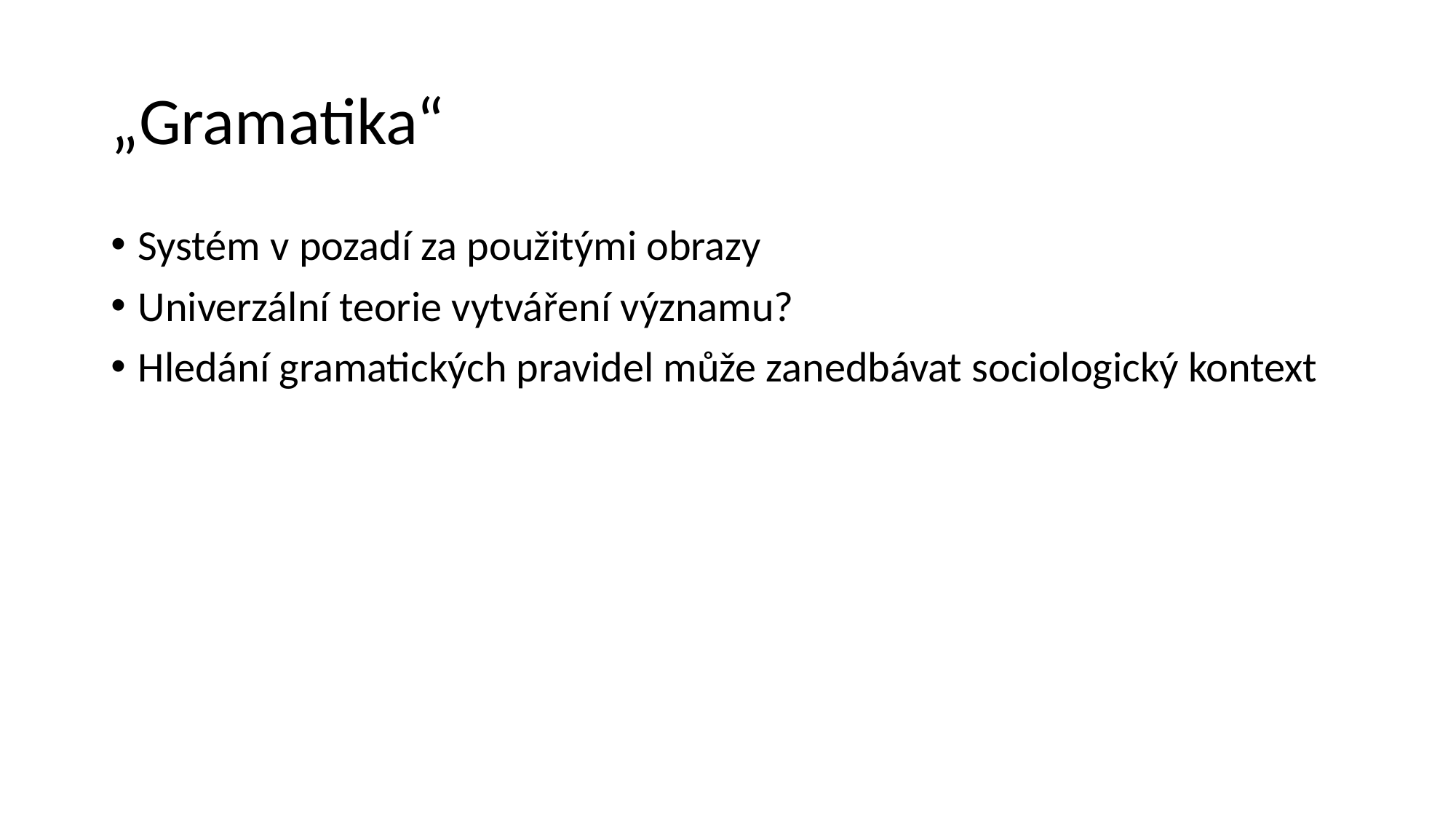

# „Gramatika“
Systém v pozadí za použitými obrazy
Univerzální teorie vytváření významu?
Hledání gramatických pravidel může zanedbávat sociologický kontext